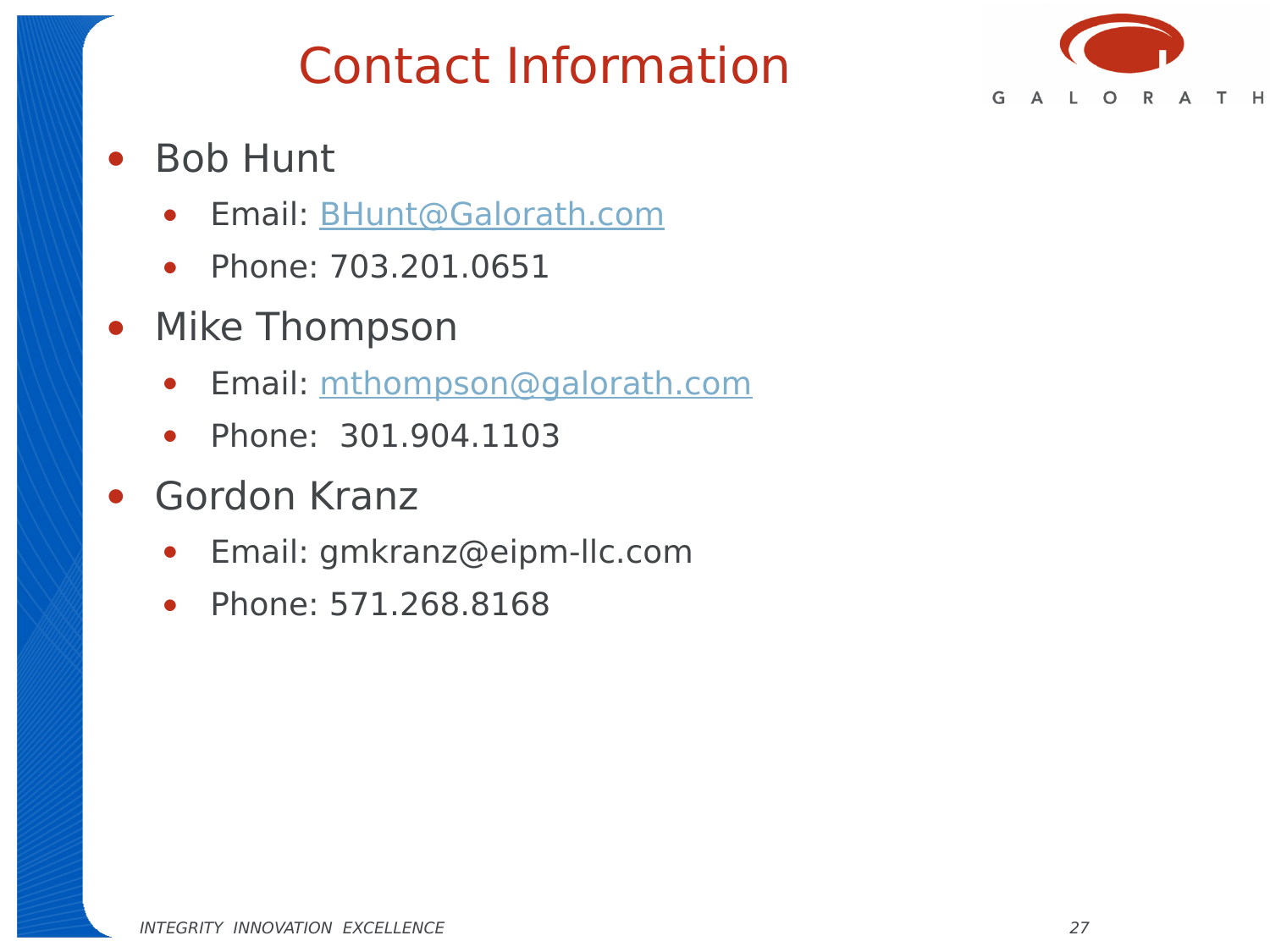

# Contact Information
Bob Hunt
Email: BHunt@Galorath.com
Phone: 703.201.0651
Mike Thompson
Email: mthompson@galorath.com
Phone:  301.904.1103
Gordon Kranz
Email: gmkranz@eipm-llc.com
Phone: 571.268.8168
INTEGRITY  INNOVATION  EXCELLENCE                                                                                                                           27